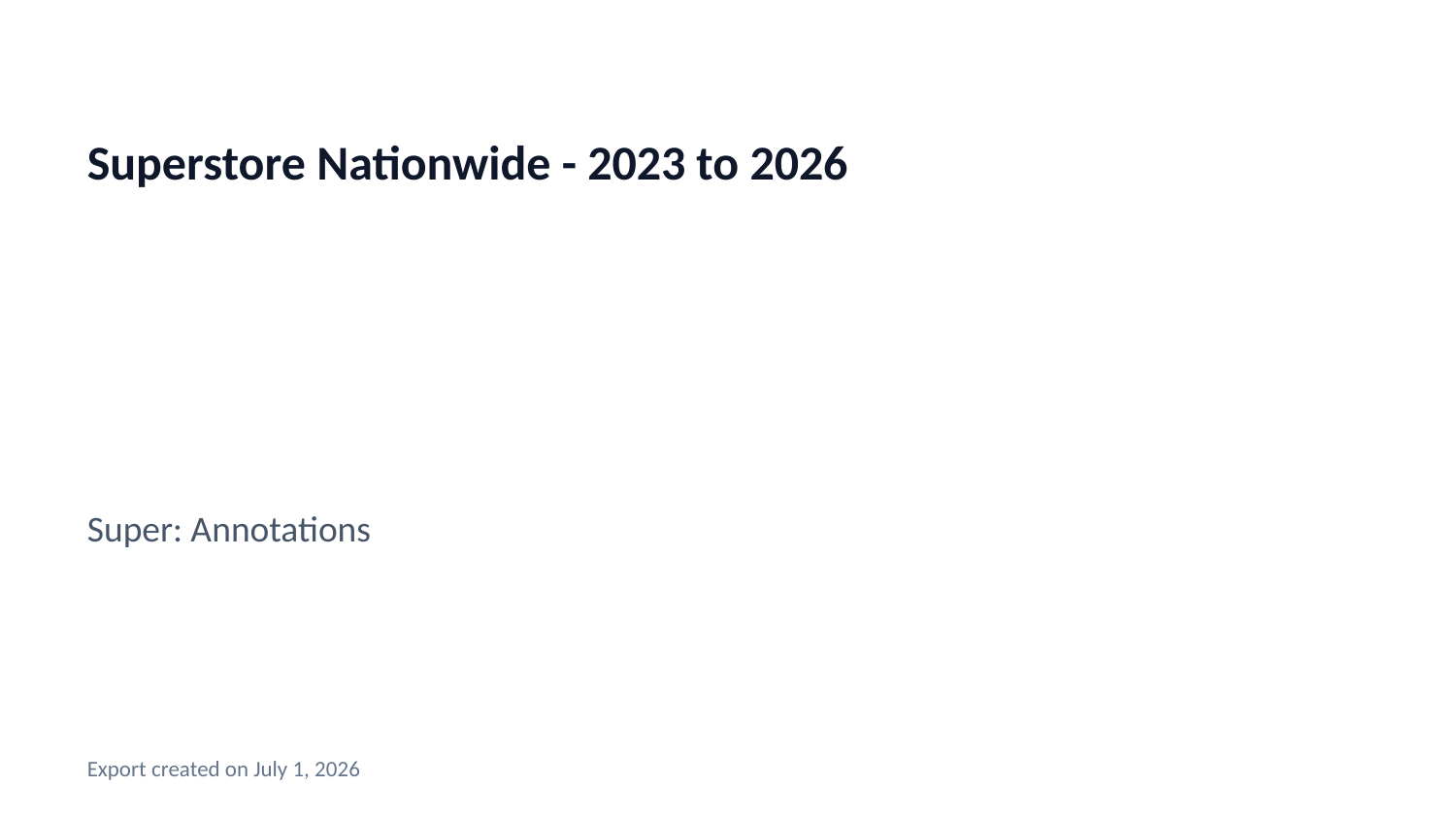

Superstore Nationwide - 2023 to 2026
Super: Annotations
Export created on July 1, 2026